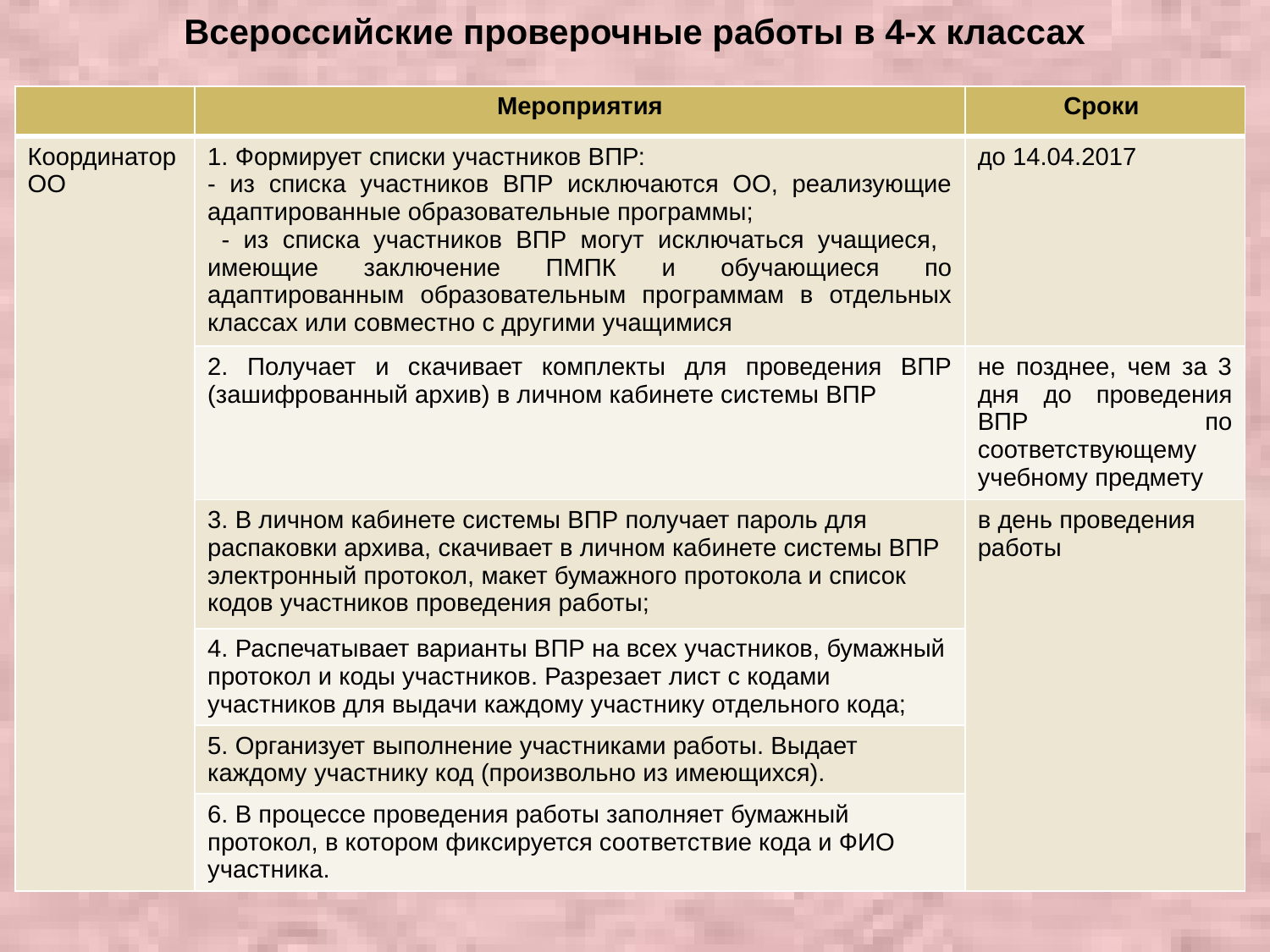

# Всероссийские проверочные работы в 4-х классах
|  | Мероприятия | Сроки |
| --- | --- | --- |
| Координатор ОО | 1. Формирует списки участников ВПР: - из списка участников ВПР исключаются ОО, реализующие адаптированные образовательные программы; - из списка участников ВПР могут исключаться учащиеся, имеющие заключение ПМПК и обучающиеся по адаптированным образовательным программам в отдельных классах или совместно с другими учащимися | до 14.04.2017 |
|  | 2. Получает и скачивает комплекты для проведения ВПР (зашифрованный архив) в личном кабинете системы ВПР | не позднее, чем за 3 дня до проведения ВПР по соответствующему учебному предмету |
|  | 3. В личном кабинете системы ВПР получает пароль для распаковки архива, скачивает в личном кабинете системы ВПР электронный протокол, макет бумажного протокола и список кодов участников проведения работы; | в день проведения работы |
|  | 4. Распечатывает варианты ВПР на всех участников, бумажный протокол и коды участников. Разрезает лист с кодами участников для выдачи каждому участнику отдельного кода; |  |
|  | 5. Организует выполнение участниками работы. Выдает каждому участнику код (произвольно из имеющихся). |  |
|  | 6. В процессе проведения работы заполняет бумажный протокол, в котором фиксируется соответствие кода и ФИО участника. |  |